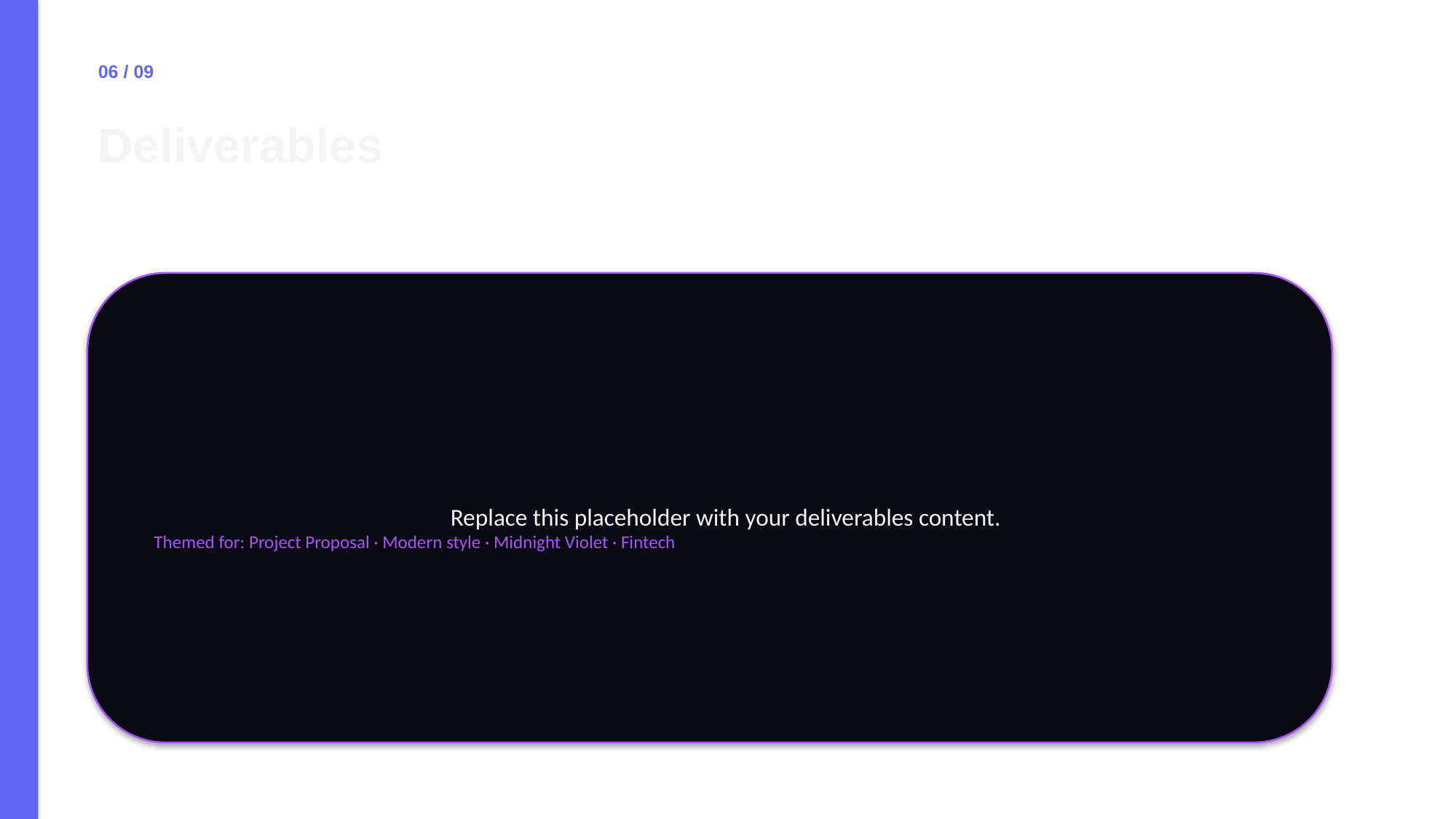

06 / 09
Deliverables
Replace this placeholder with your deliverables content.
Themed for: Project Proposal · Modern style · Midnight Violet · Fintech